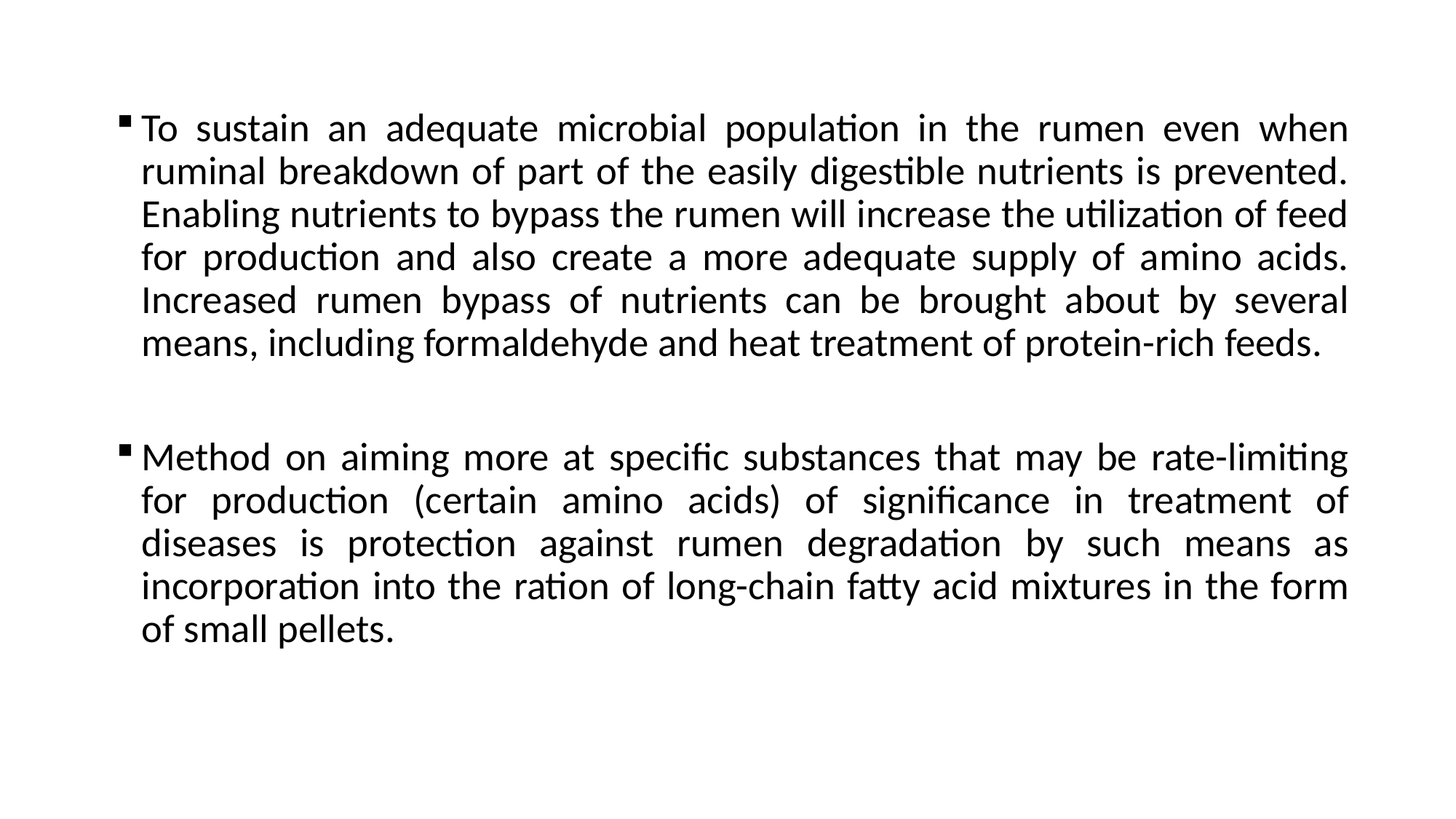

To sustain an adequate microbial population in the rumen even when ruminal breakdown of part of the easily digestible nutrients is prevented. Enabling nutrients to bypass the rumen will increase the utilization of feed for production and also create a more adequate supply of amino acids. Increased rumen bypass of nutrients can be brought about by several means, including formaldehyde and heat treatment of protein-rich feeds.

Method on aiming more at specific substances that may be rate-limiting for production (certain amino acids) of significance in treatment of diseases is protection against rumen degradation by such means as incorporation into the ration of long-chain fatty acid mixtures in the form of small pellets.